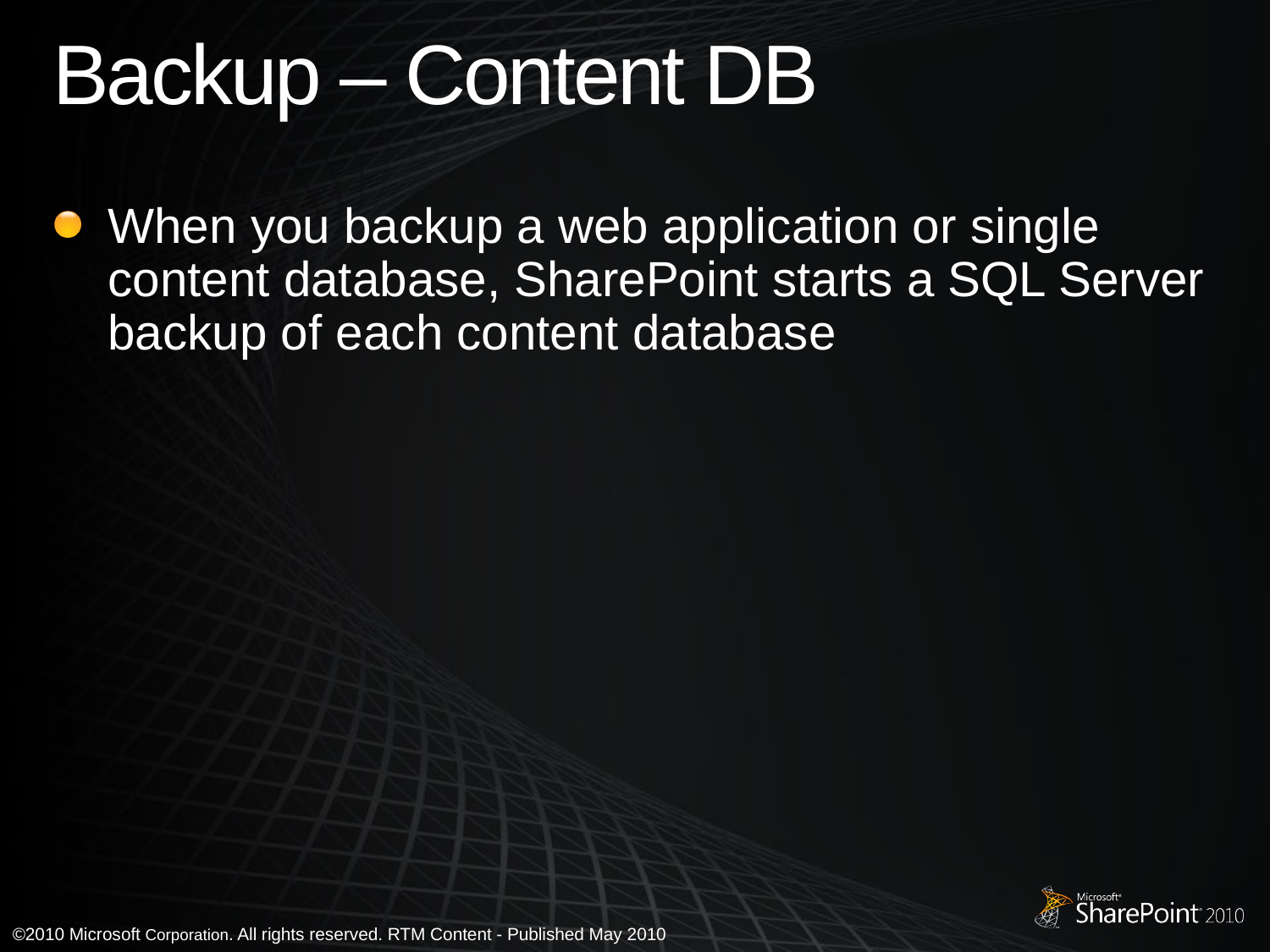

# Backup – Content DB
When you backup a web application or single content database, SharePoint starts a SQL Server backup of each content database